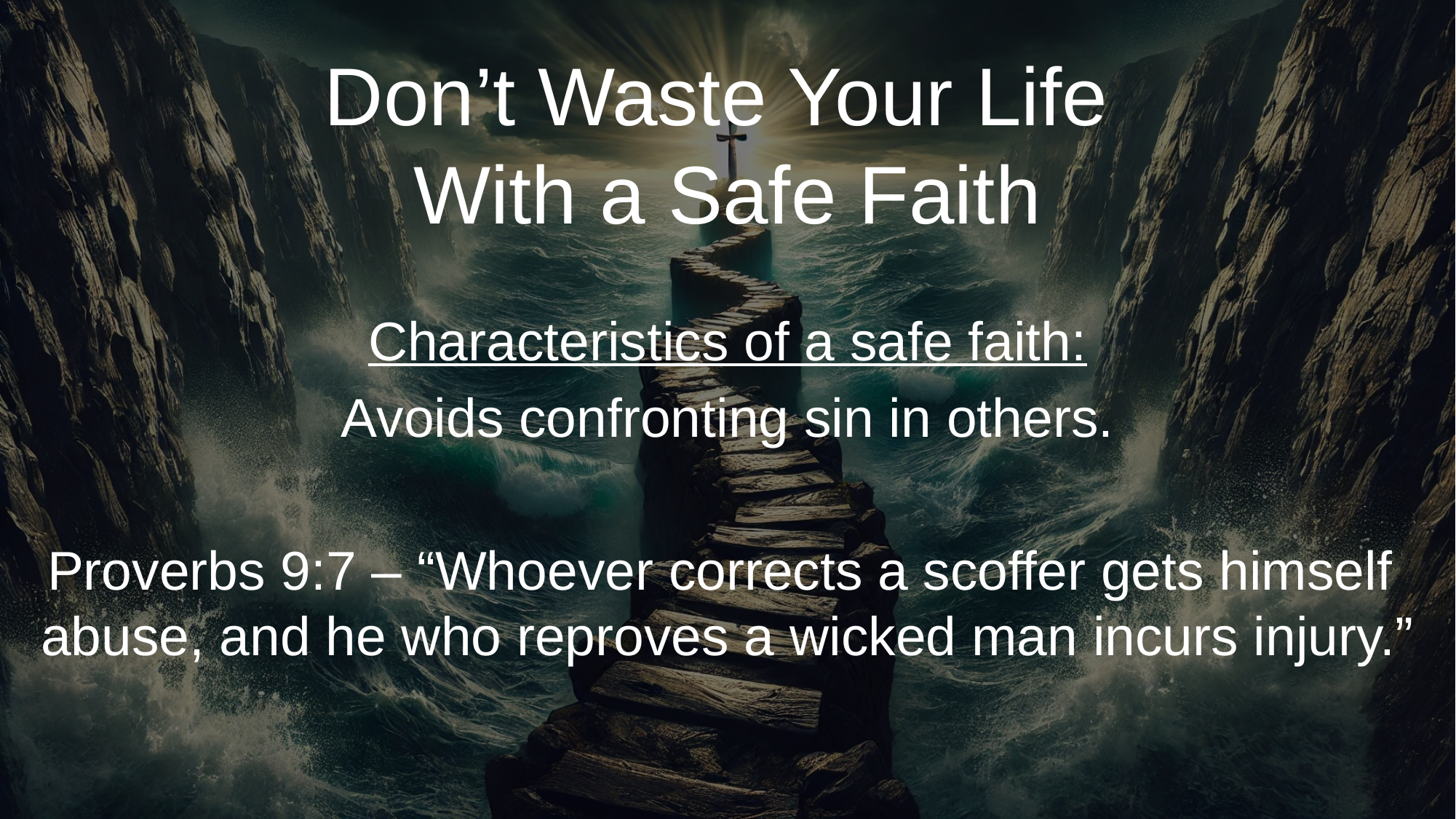

# Don’t Waste Your Life With a Safe Faith
Characteristics of a safe faith:
Avoids confronting sin in others.

Proverbs 9:7 – “Whoever corrects a scoffer gets himself
abuse, and he who reproves a wicked man incurs injury.”